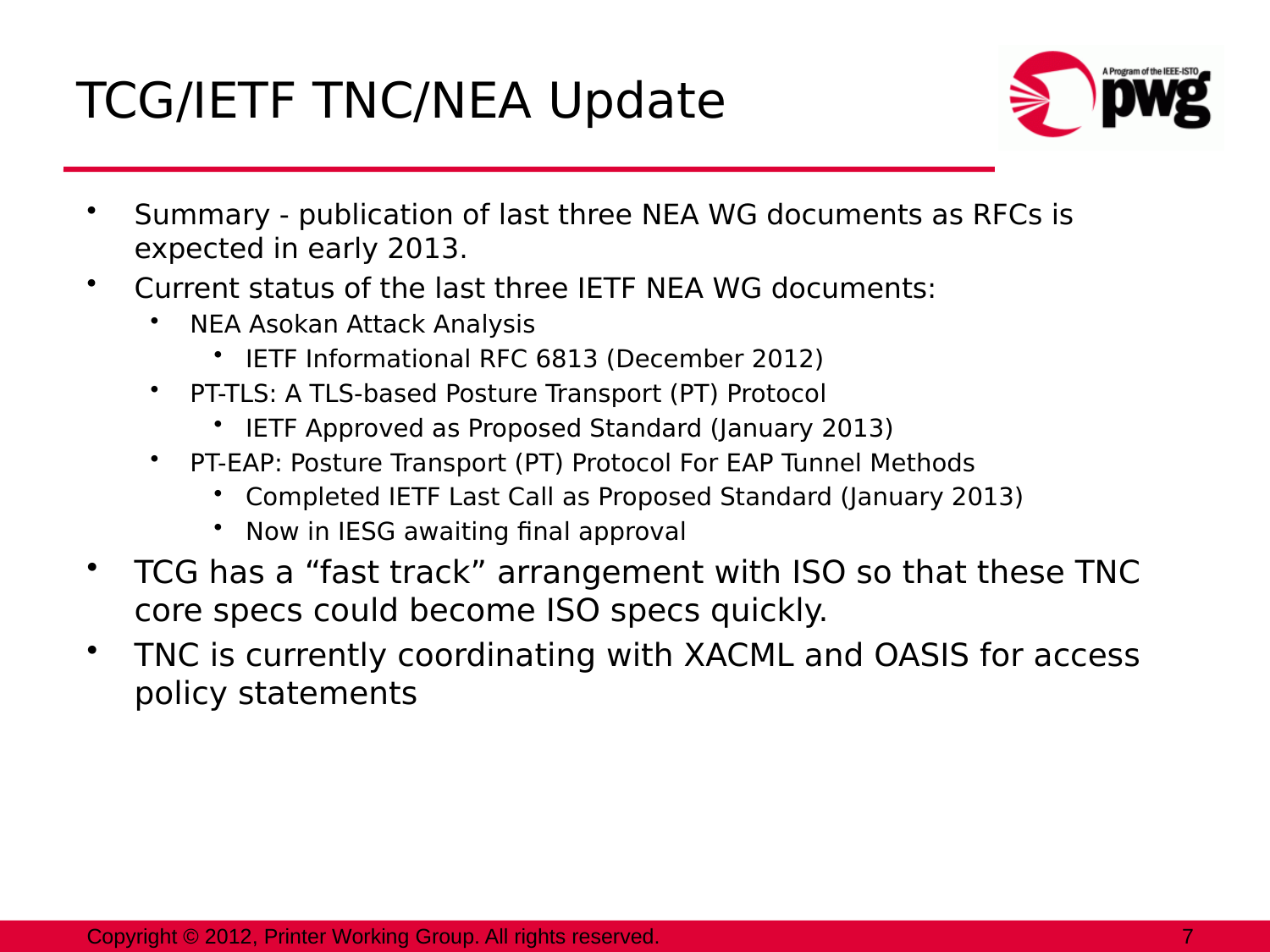

# TCG/IETF TNC/NEA Update
Summary - publication of last three NEA WG documents as RFCs is expected in early 2013.
Current status of the last three IETF NEA WG documents:
NEA Asokan Attack Analysis
IETF Informational RFC 6813 (December 2012)
PT-TLS: A TLS-based Posture Transport (PT) Protocol
IETF Approved as Proposed Standard (January 2013)
PT-EAP: Posture Transport (PT) Protocol For EAP Tunnel Methods
Completed IETF Last Call as Proposed Standard (January 2013)
Now in IESG awaiting final approval
TCG has a “fast track” arrangement with ISO so that these TNC core specs could become ISO specs quickly.
TNC is currently coordinating with XACML and OASIS for access policy statements
Copyright © 2012, Printer Working Group. All rights reserved.
7